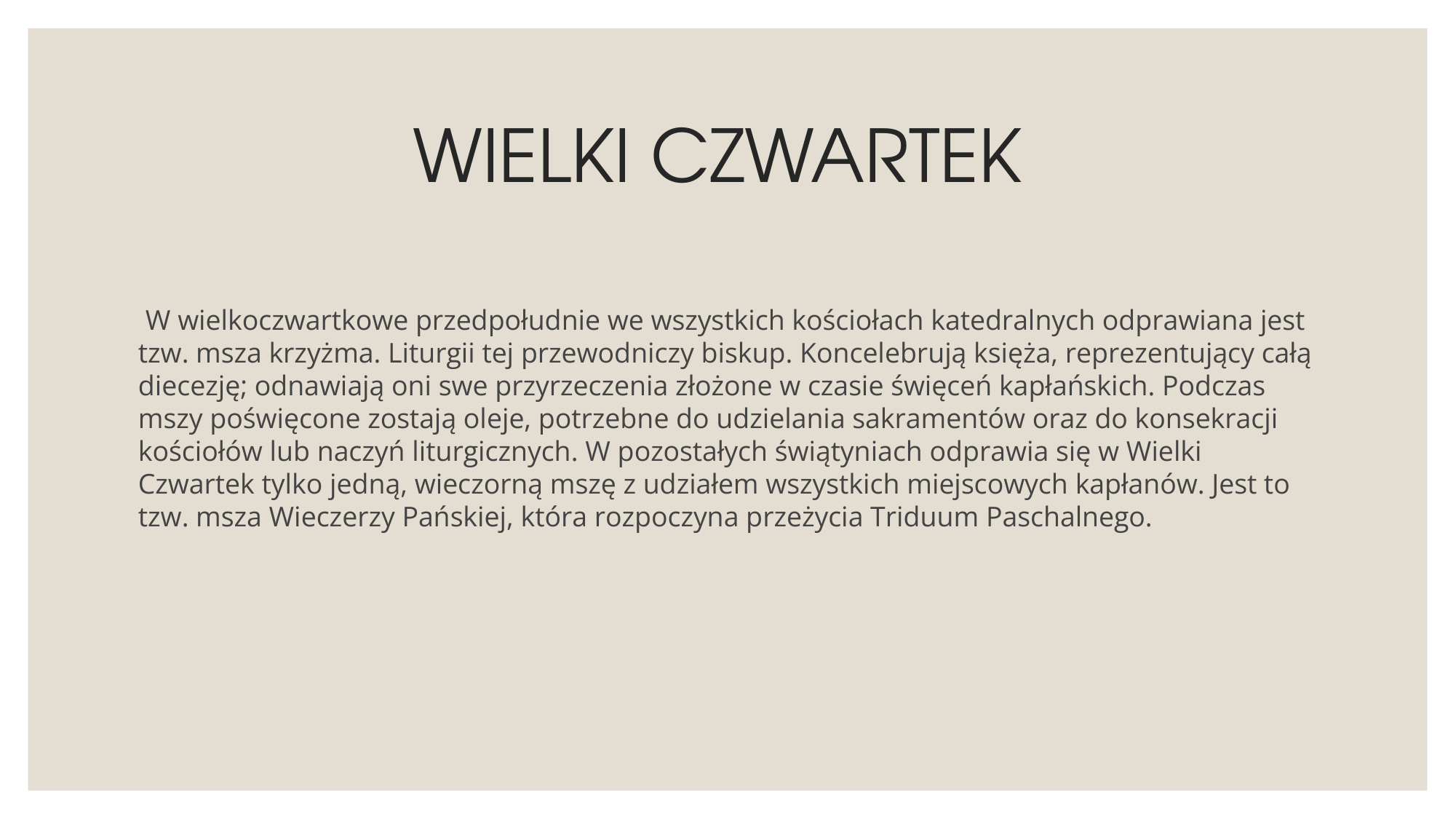

# WIELKI CZWARTEK

 W wielkoczwartkowe przedpołudnie we wszystkich kościołach katedralnych odprawiana jest tzw. msza krzyżma. Liturgii tej przewodniczy biskup. Koncelebrują księża, reprezentujący całą diecezję; odnawiają oni swe przyrzeczenia złożone w czasie święceń kapłańskich. Podczas mszy poświęcone zostają oleje, potrzebne do udzielania sakramentów oraz do konsekracji kościołów lub naczyń liturgicznych. W pozostałych świątyniach odprawia się w Wielki Czwartek tylko jedną, wieczorną mszę z udziałem wszystkich miejscowych kapłanów. Jest to tzw. msza Wieczerzy Pańskiej, która rozpoczyna przeżycia Triduum Paschalnego.